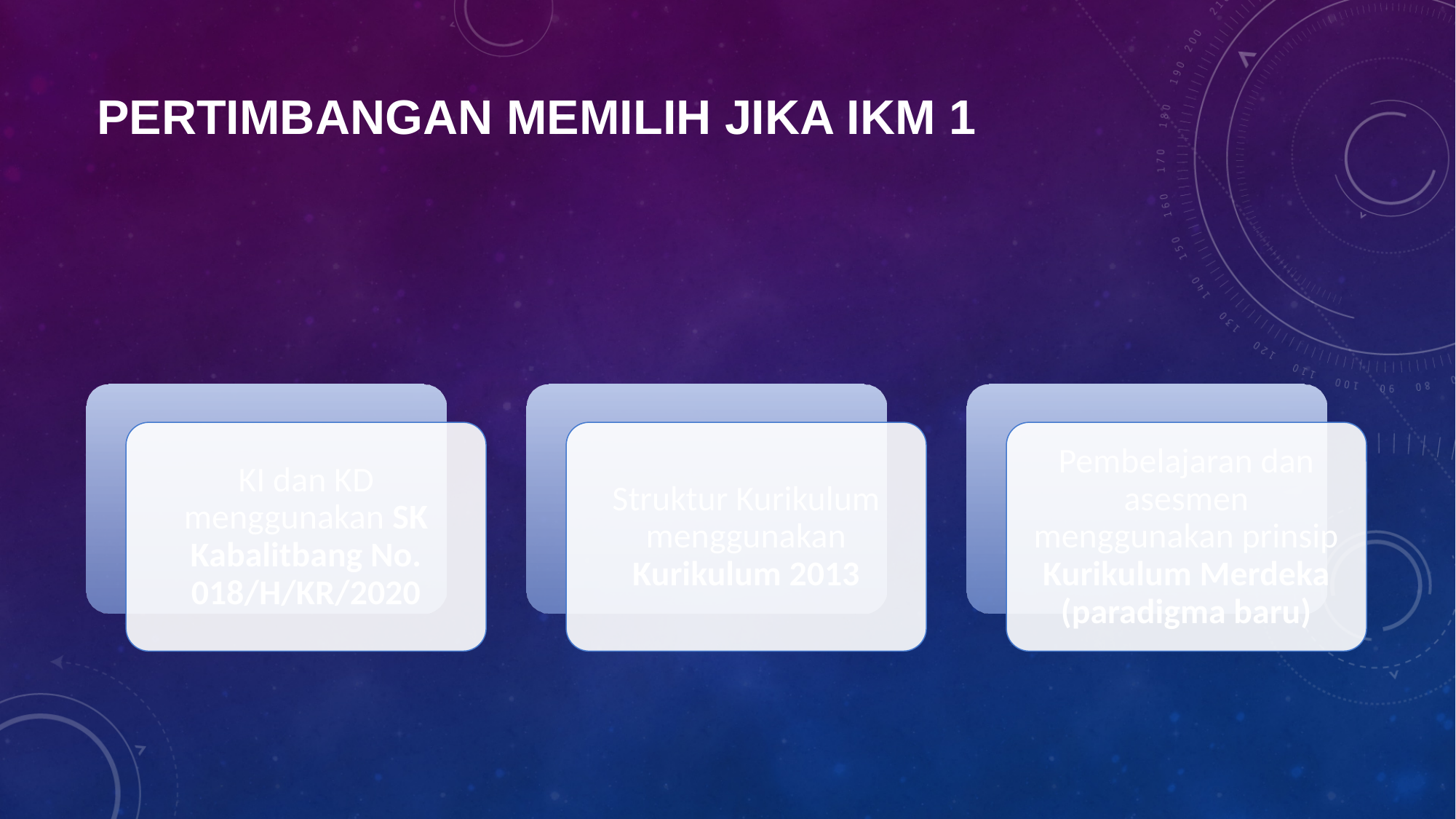

# PERTIMBANGAN MEMILIH JIKA IKM 1

KI dan KD menggunakan SK Kabalitbang No. 018/H/KR/2020
Struktur Kurikulum menggunakan Kurikulum 2013
Pembelajaran dan asesmen menggunakan prinsip Kurikulum Merdeka (paradigma baru)